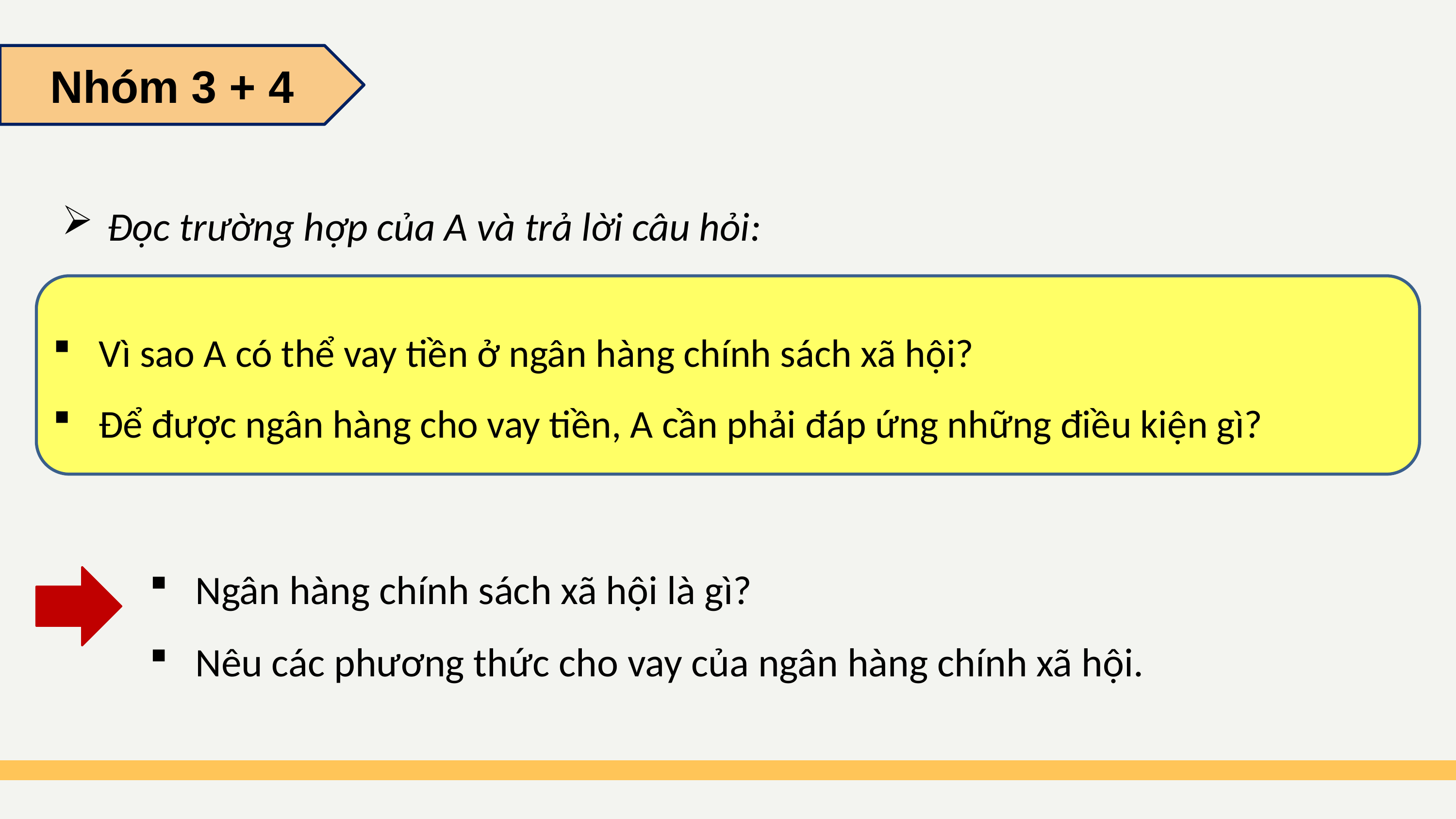

Nhóm 3 + 4
Đọc trường hợp của A và trả lời câu hỏi:
Vì sao A có thể vay tiền ở ngân hàng chính sách xã hội?
Để được ngân hàng cho vay tiền, A cần phải đáp ứng những điều kiện gì?
Ngân hàng chính sách xã hội là gì?
Nêu các phương thức cho vay của ngân hàng chính xã hội.